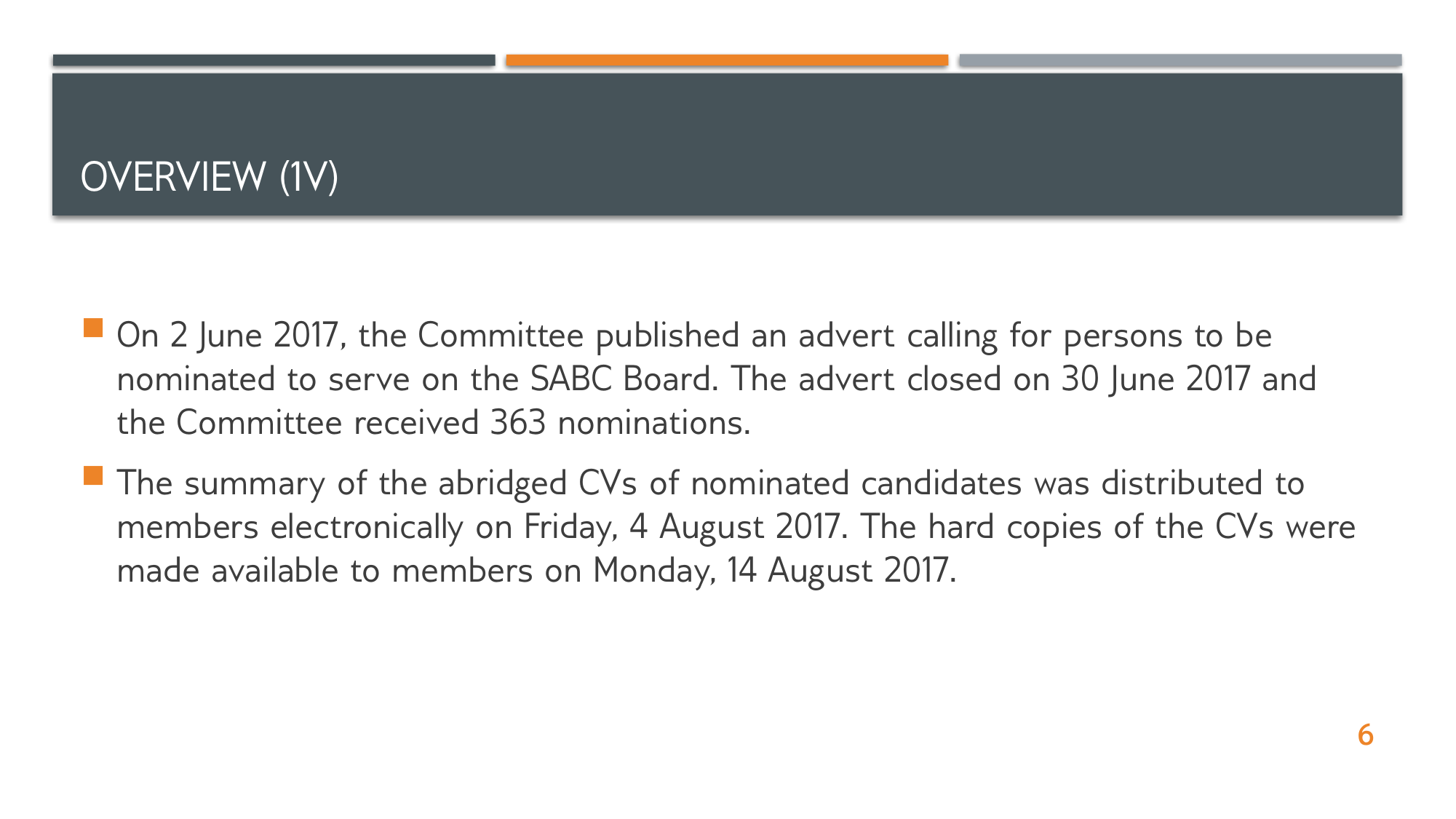

# Overview (1V)
On 2 June 2017, the Committee published an advert calling for persons to be nominated to serve on the SABC Board. The advert closed on 30 June 2017 and the Committee received 363 nominations.
The summary of the abridged CVs of nominated candidates was distributed to members electronically on Friday, 4 August 2017. The hard copies of the CVs were made available to members on Monday, 14 August 2017.

6